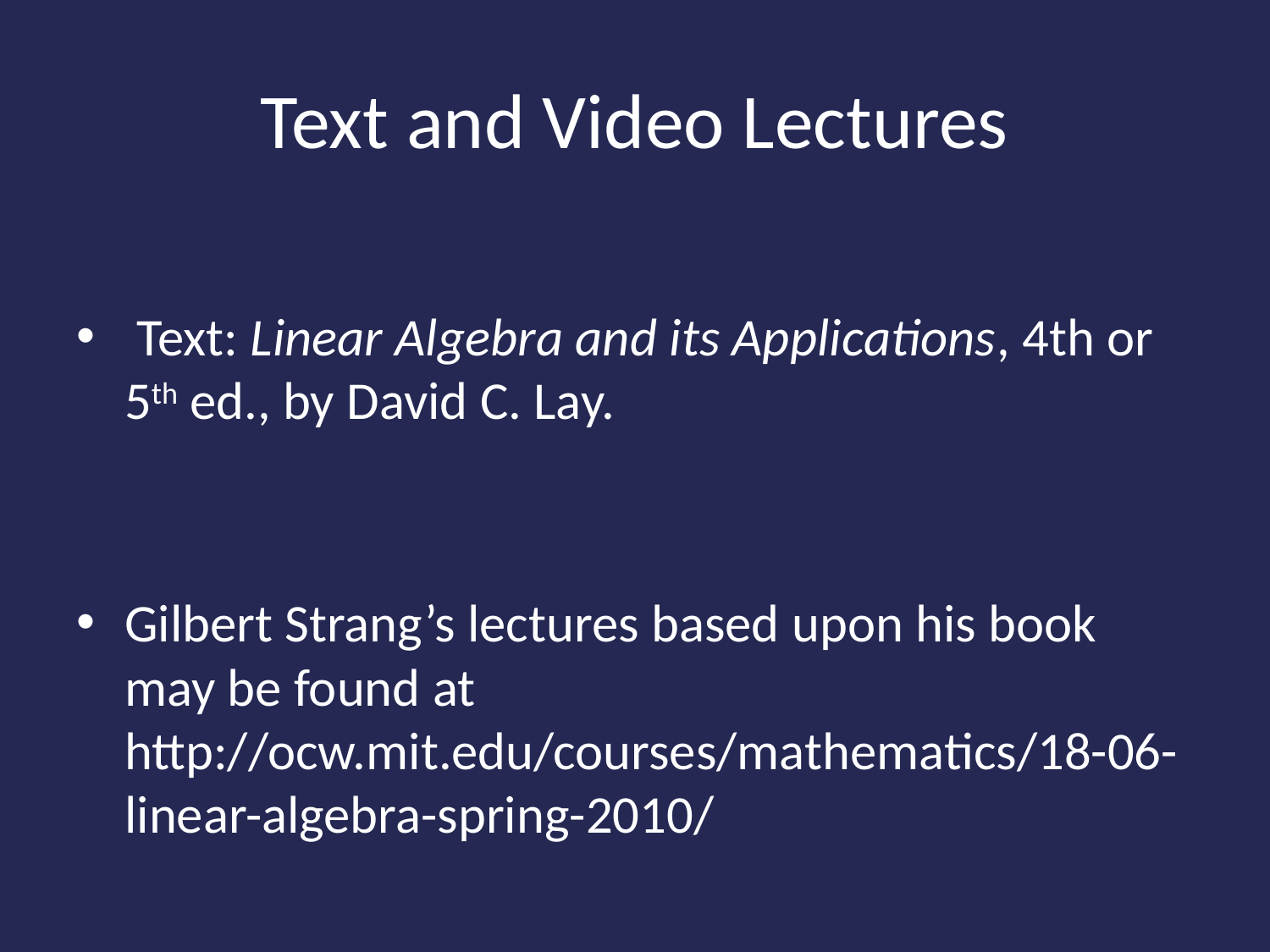

# Text and Video Lectures

 Text: Linear Algebra and its Applications, 4th or 5th ed., by David C. Lay.

Gilbert Strang’s lectures based upon his book may be found at http://ocw.mit.edu/courses/mathematics/18-06-linear-algebra-spring-2010/